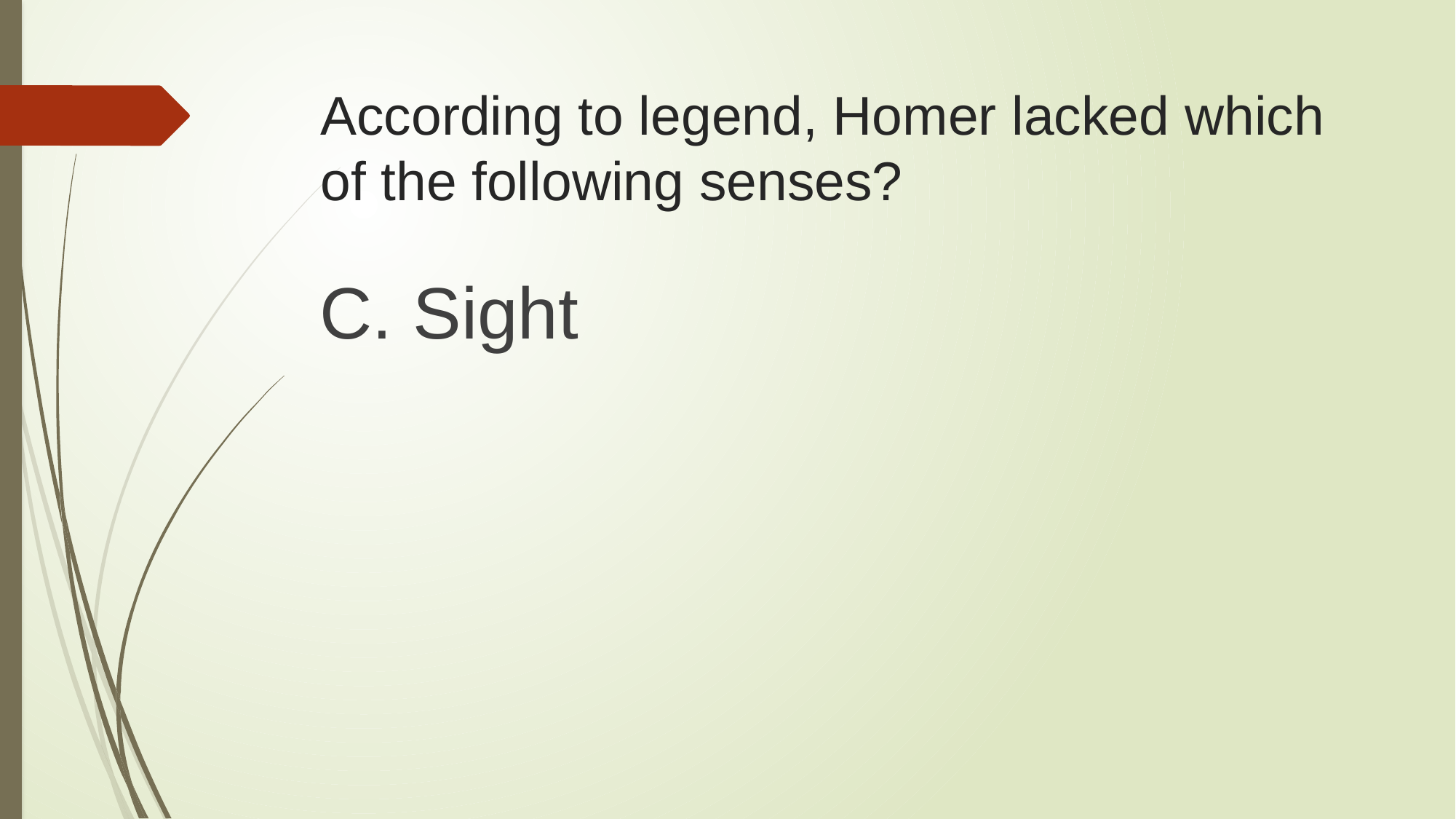

# According to legend, Homer lacked which of the following senses?
C. Sight